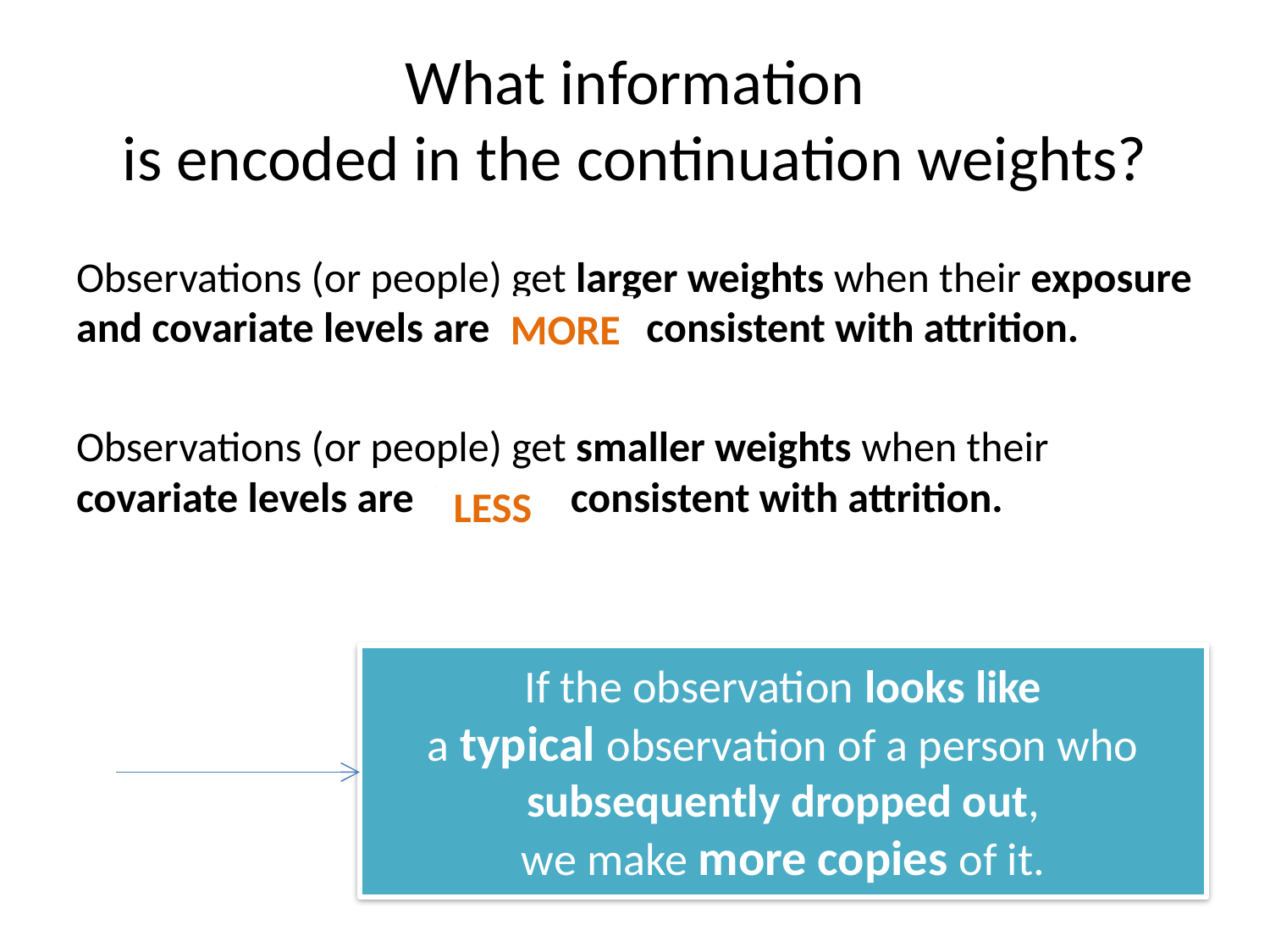

# What information is encoded in the continuation weights?
Observations (or people) get larger weights when their exposure and covariate levels are  ??????  consistent with attrition.

Observations (or people) get smaller weights when their covariate levels are  ??????  consistent with attrition.
MORE
LESS
If the observation looks like
a typical observation of a person who subsequently dropped out,
we make more copies of it.